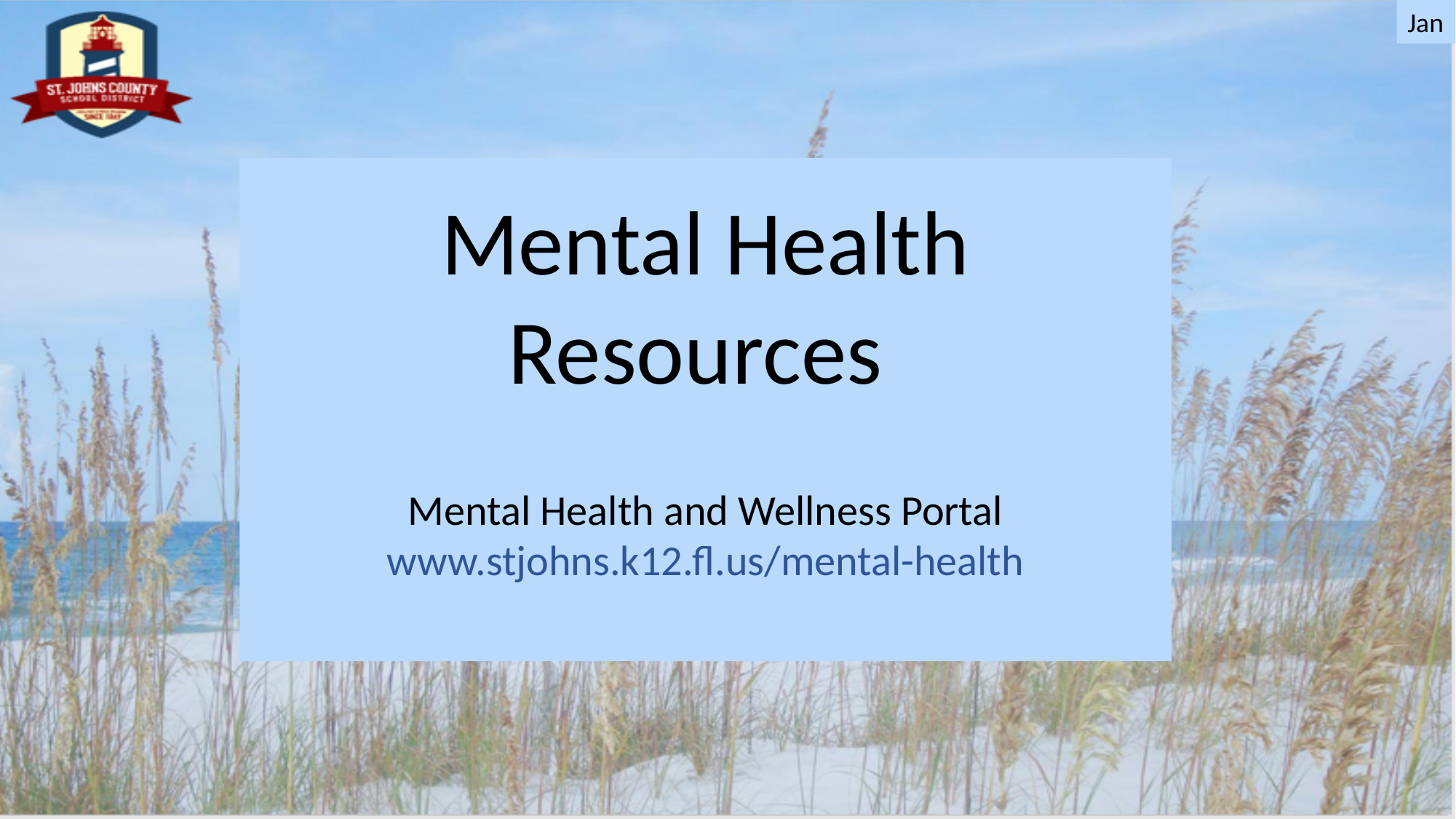

Jan
# Mental Health Resources Mental Health and Wellness Portal www.stjohns.k12.fl.us/mental-health